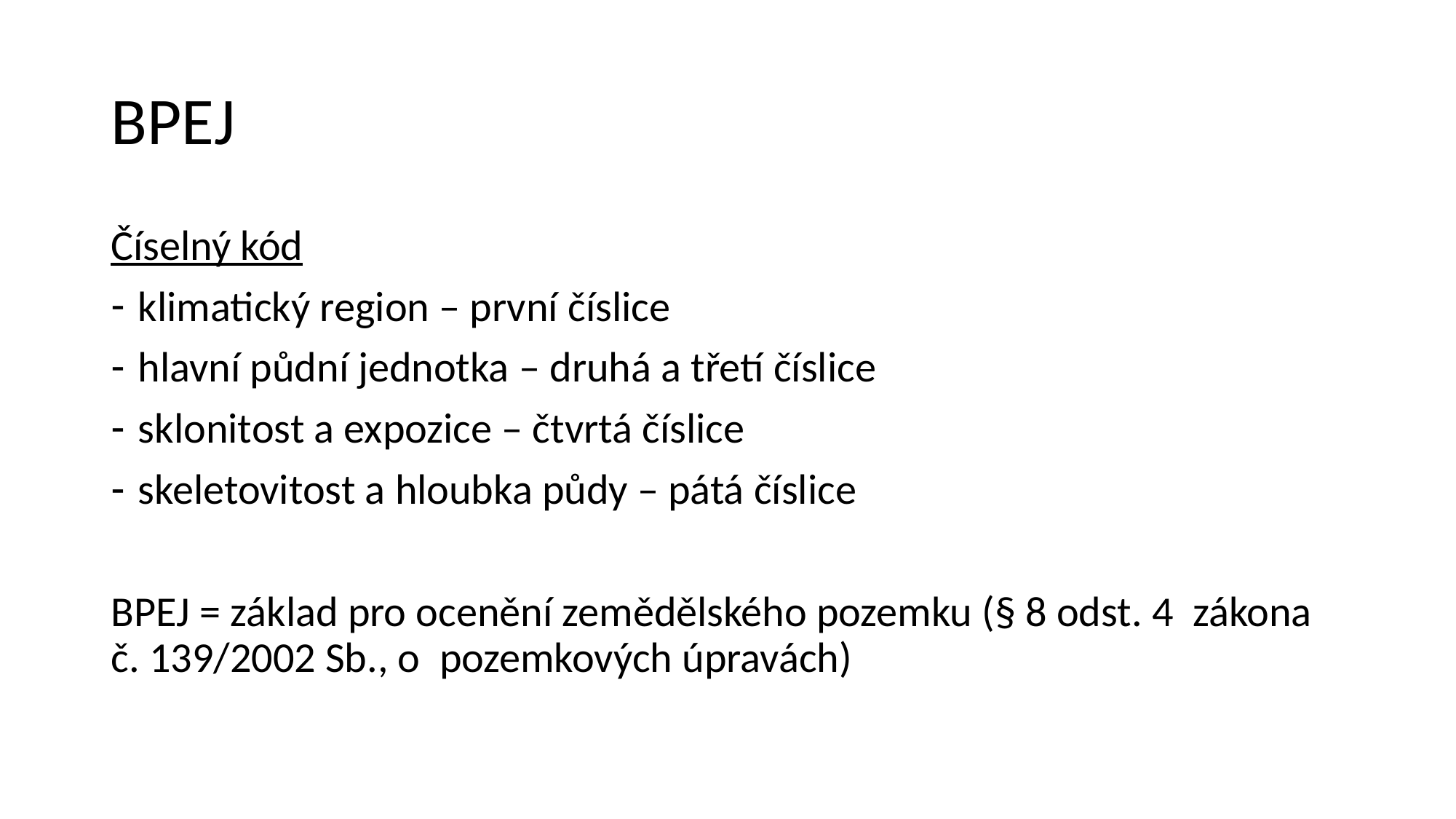

# BPEJ
Číselný kód
klimatický region – první číslice
hlavní půdní jednotka – druhá a třetí číslice
sklonitost a expozice – čtvrtá číslice
skeletovitost a hloubka půdy – pátá číslice

BPEJ = základ pro ocenění zemědělského pozemku (§ 8 odst. 4  zákona č. 139/2002 Sb., o  pozemkových úpravách)